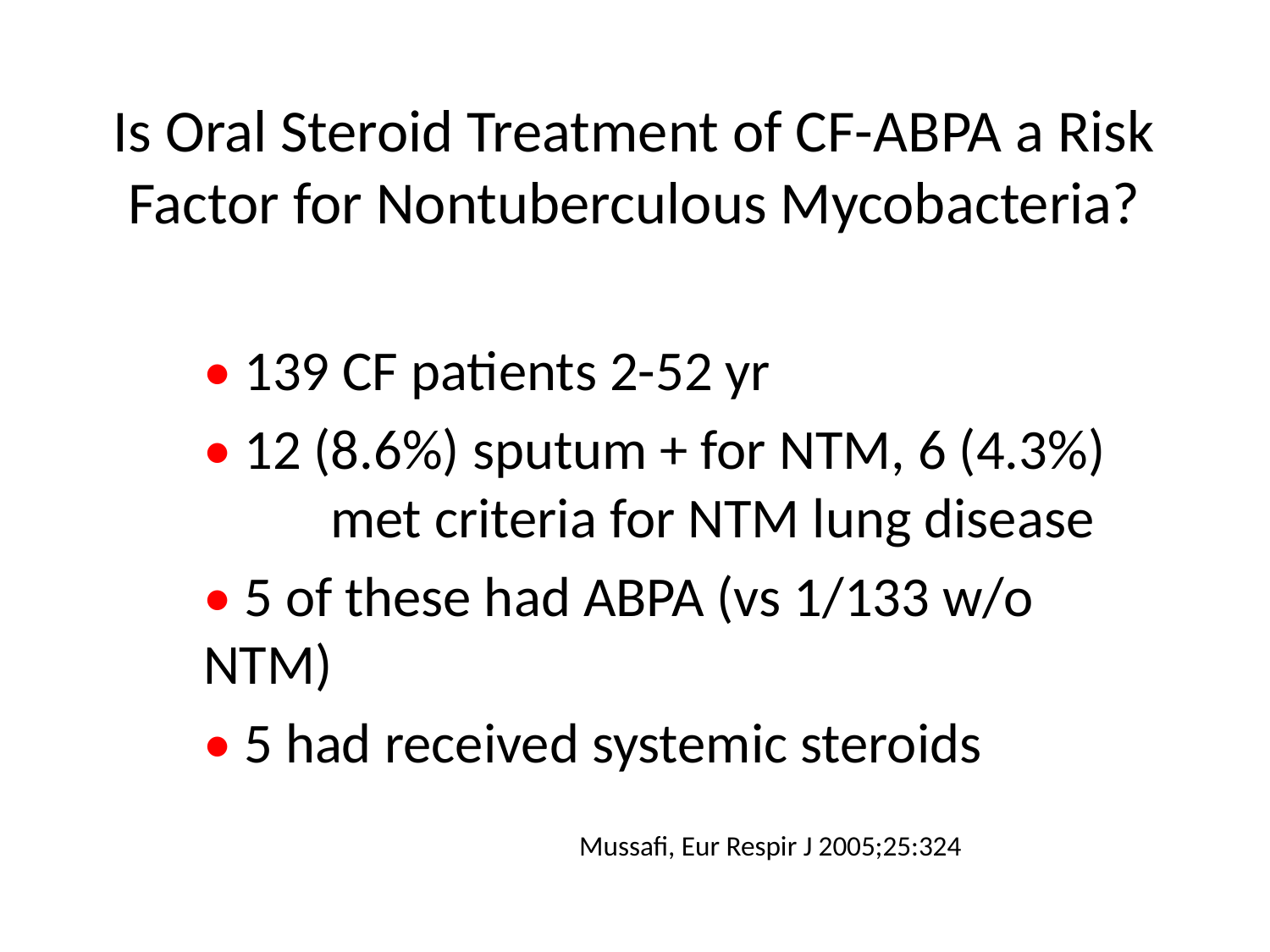

# Is Oral Steroid Treatment of CF-ABPA a Risk Factor for Nontuberculous Mycobacteria?
• 139 CF patients 2-52 yr
• 12 (8.6%) sputum + for NTM, 6 (4.3%)            	met criteria for NTM lung disease
• 5 of these had ABPA (vs 1/133 w/o 	NTM)
• 5 had received systemic steroids
Mussafi, Eur Respir J 2005;25:324